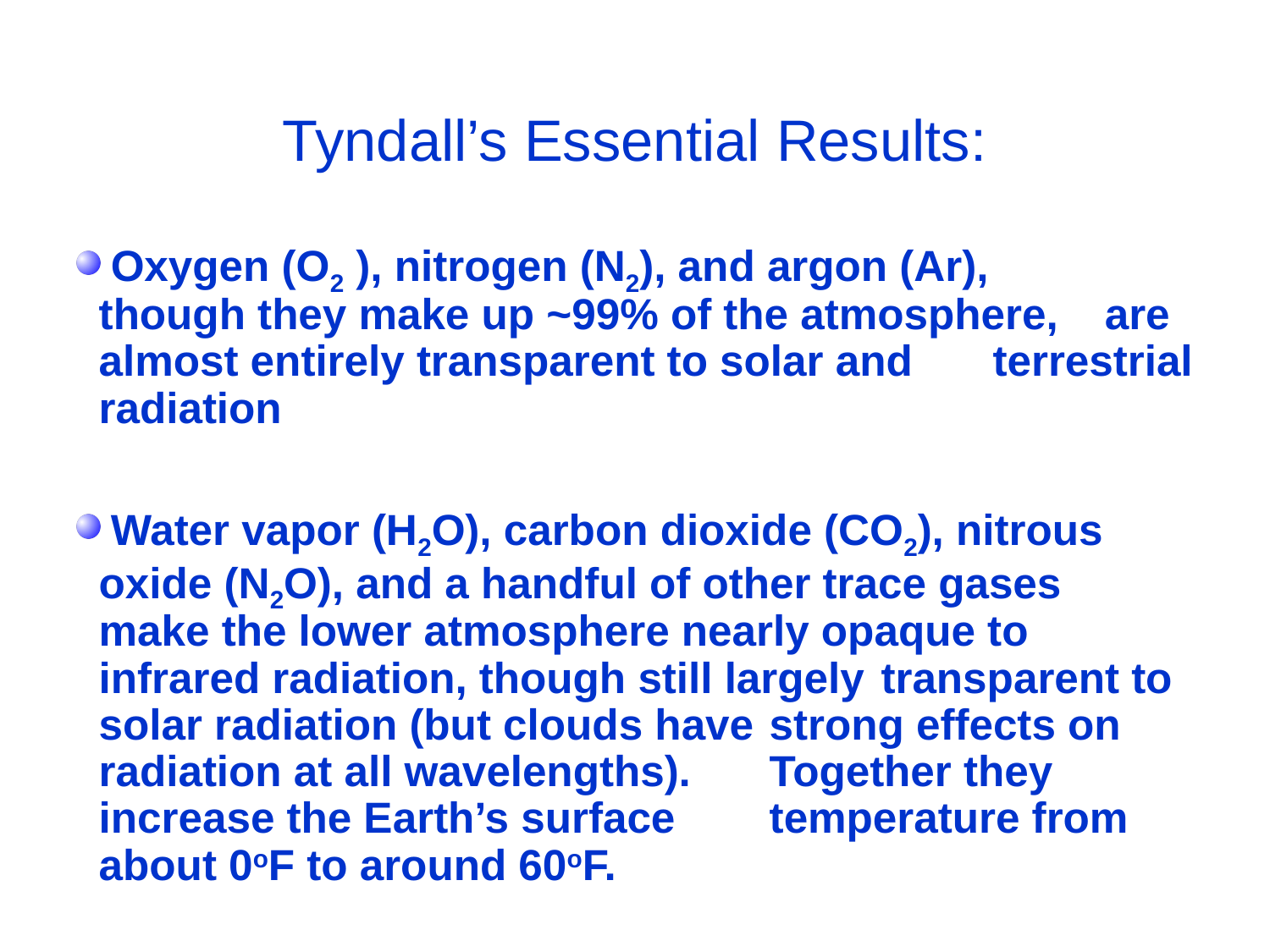

# Tyndall’s Essential Results:
 Oxygen (O2 ), nitrogen (N2), and argon (Ar), 	though they make up ~99% of the atmosphere, 	are almost entirely transparent to solar and 	terrestrial radiation

 Water vapor (H2O), carbon dioxide (CO2), nitrous 	oxide (N2O), and a handful of other trace gases 	make the lower atmosphere nearly opaque to 	infrared radiation, though still largely 	transparent to solar radiation (but clouds have 	strong effects on radiation at all wavelengths). 	Together they increase the Earth’s surface 	temperature from about 0oF to around 60oF.